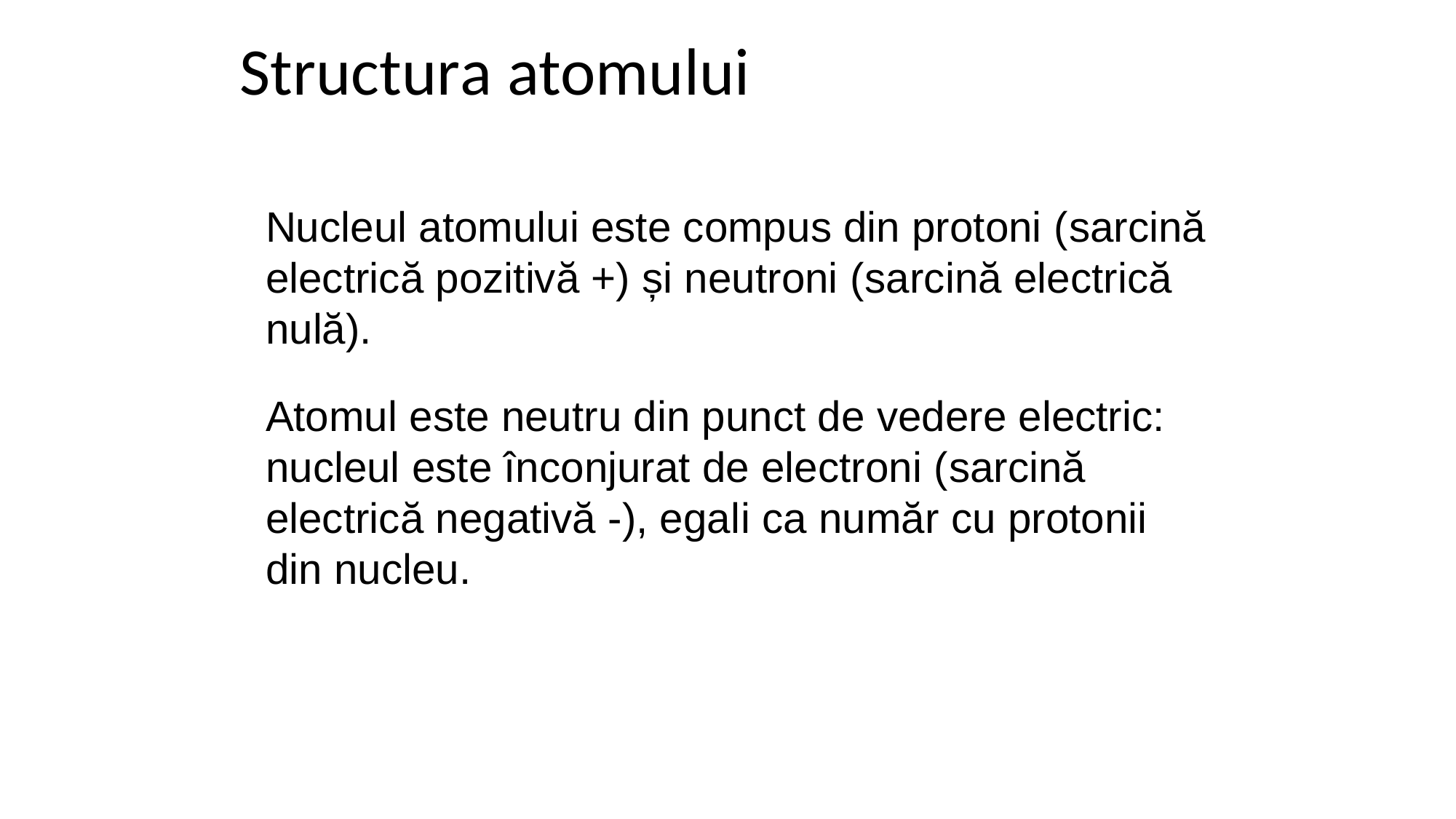

# Structura atomului
Nucleul atomului este compus din protoni (sarcină electrică pozitivă +) și neutroni (sarcină electrică nulă).
Atomul este neutru din punct de vedere electric: nucleul este înconjurat de electroni (sarcină electrică negativă -), egali ca număr cu protonii din nucleu.